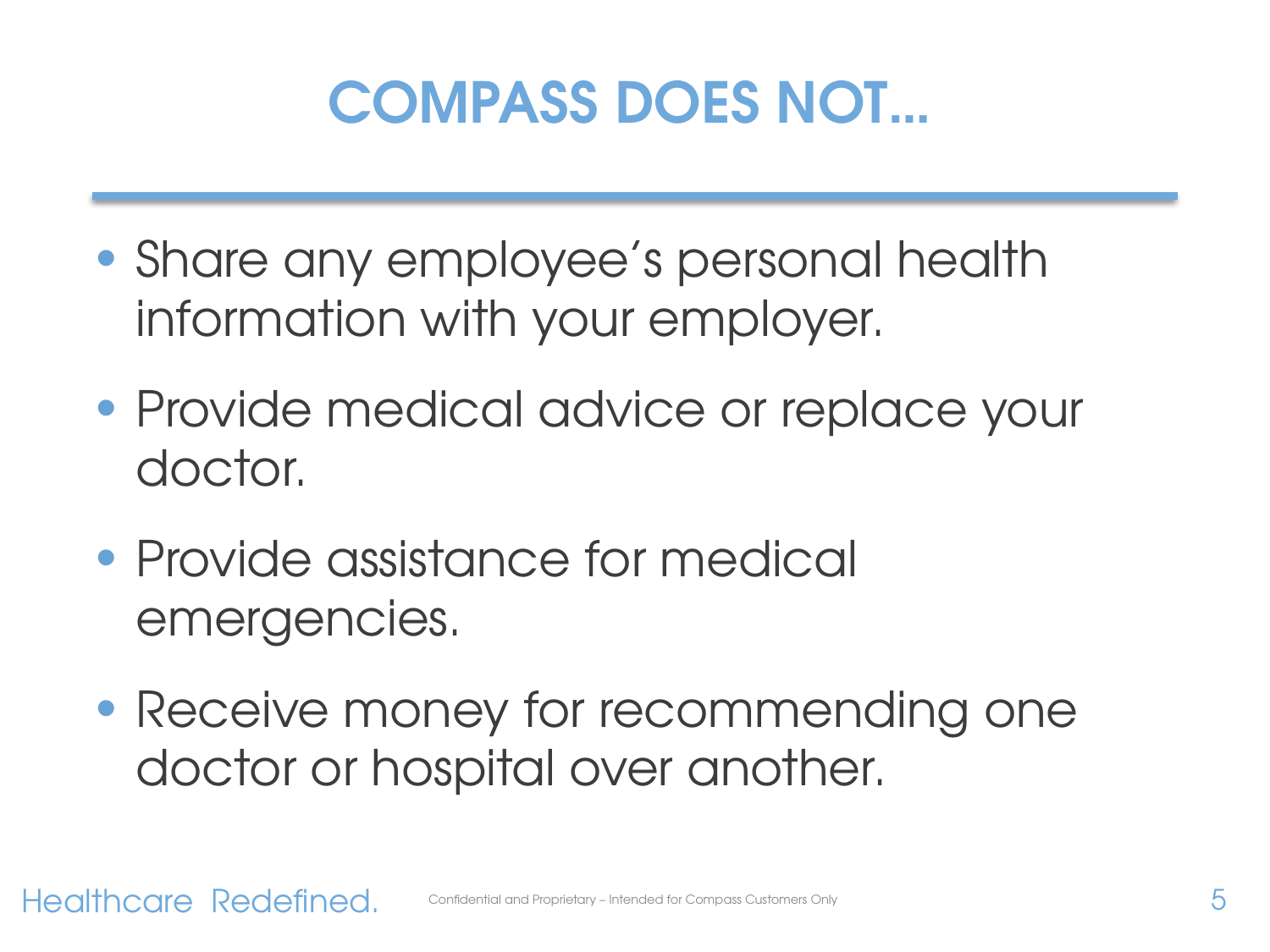

# Compass does not…
Share any employee’s personal health information with your employer.
Provide medical advice or replace your doctor.
Provide assistance for medical emergencies.
Receive money for recommending one doctor or hospital over another.
Confidential and Proprietary – Intended for Compass Customers Only
5